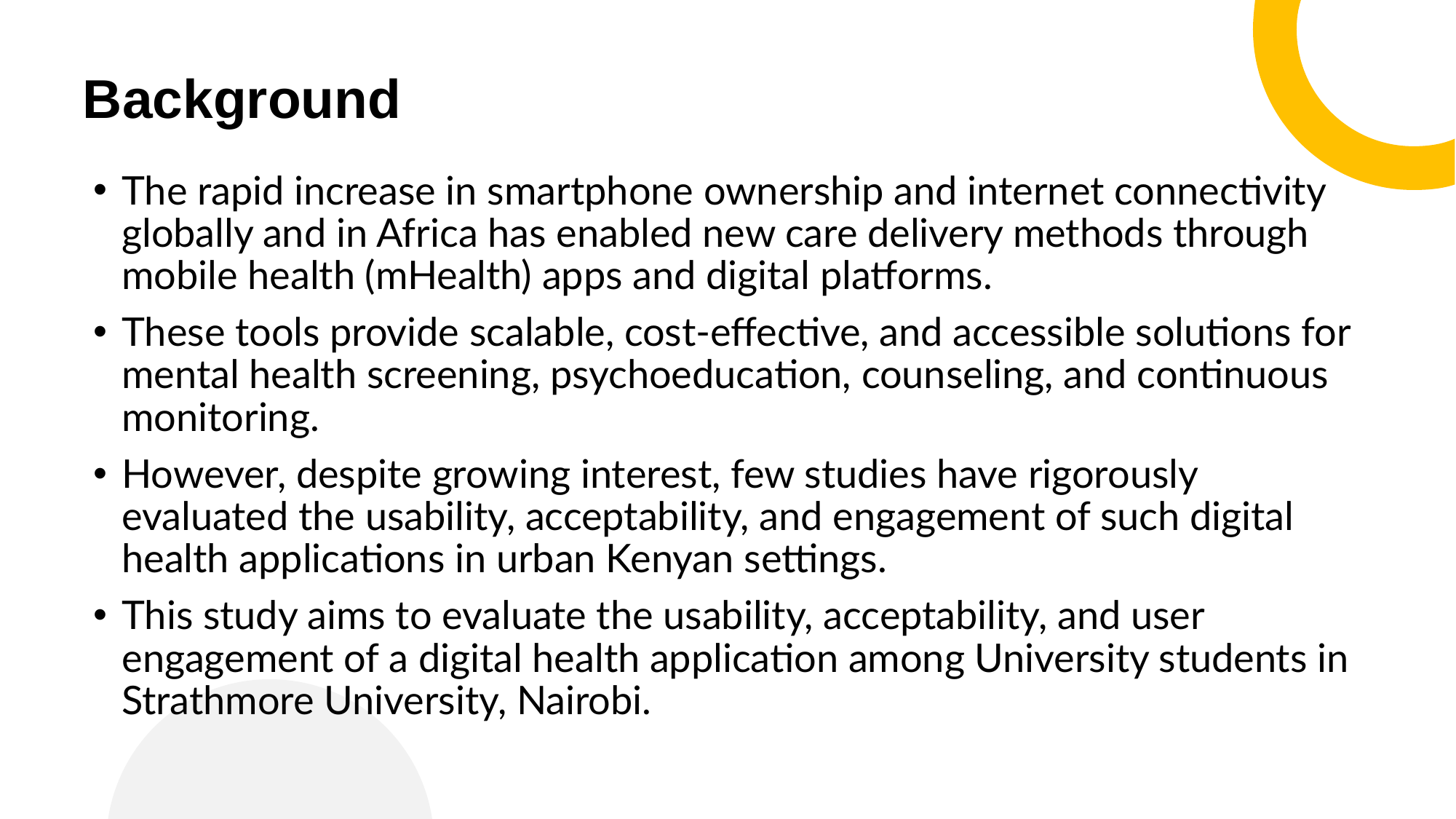

# Background
The rapid increase in smartphone ownership and internet connectivity globally and in Africa has enabled new care delivery methods through mobile health (mHealth) apps and digital platforms.
These tools provide scalable, cost-effective, and accessible solutions for mental health screening, psychoeducation, counseling, and continuous monitoring.
However, despite growing interest, few studies have rigorously evaluated the usability, acceptability, and engagement of such digital health applications in urban Kenyan settings.
This study aims to evaluate the usability, acceptability, and user engagement of a digital health application among University students in Strathmore University, Nairobi.